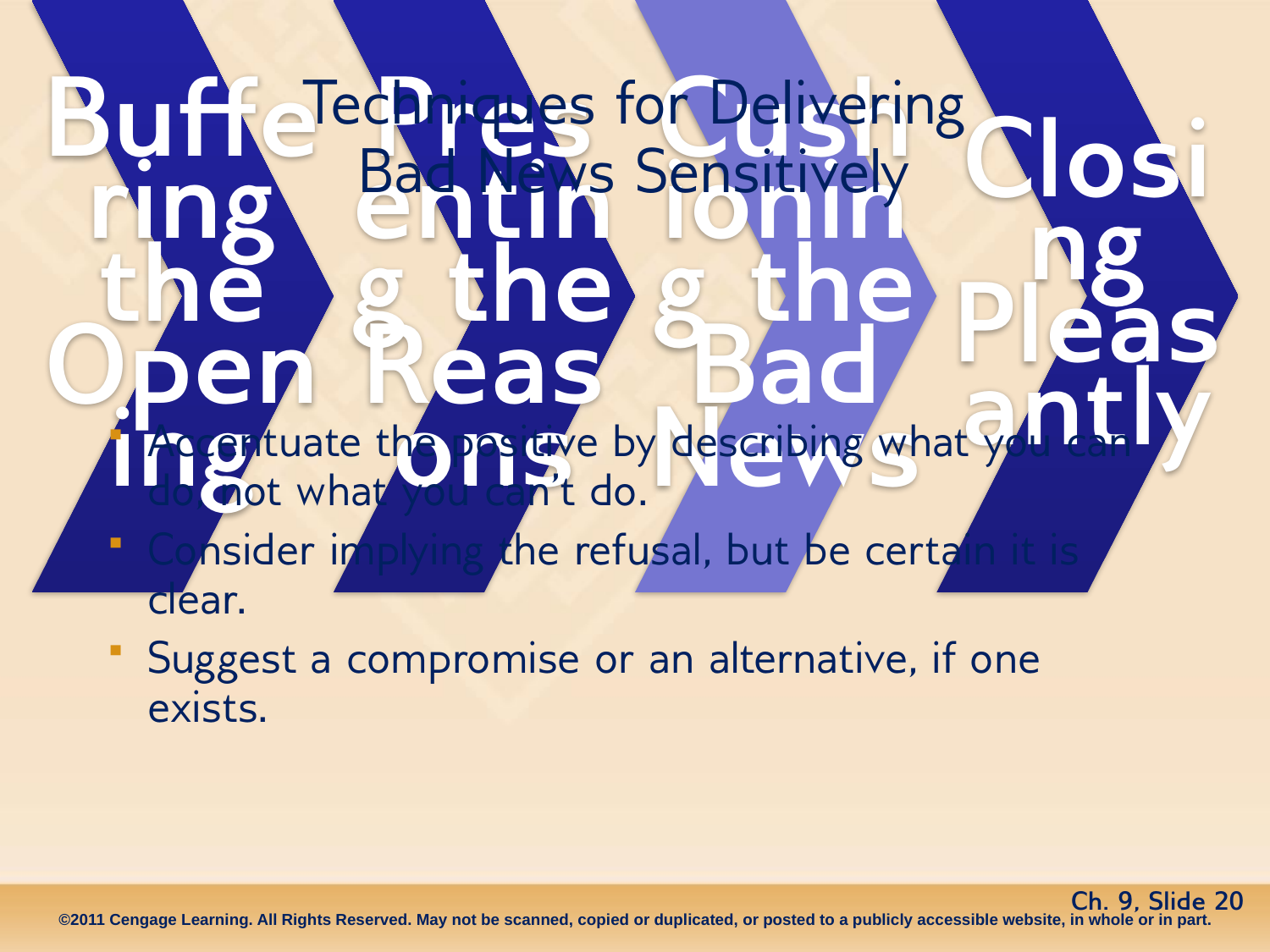

# Techniques for Delivering Bad News Sensitively
Accentuate the positive by describing what you can do, not what you can’t do.
Consider implying the refusal, but be certain it is clear.
Suggest a compromise or an alternative, if one exists.